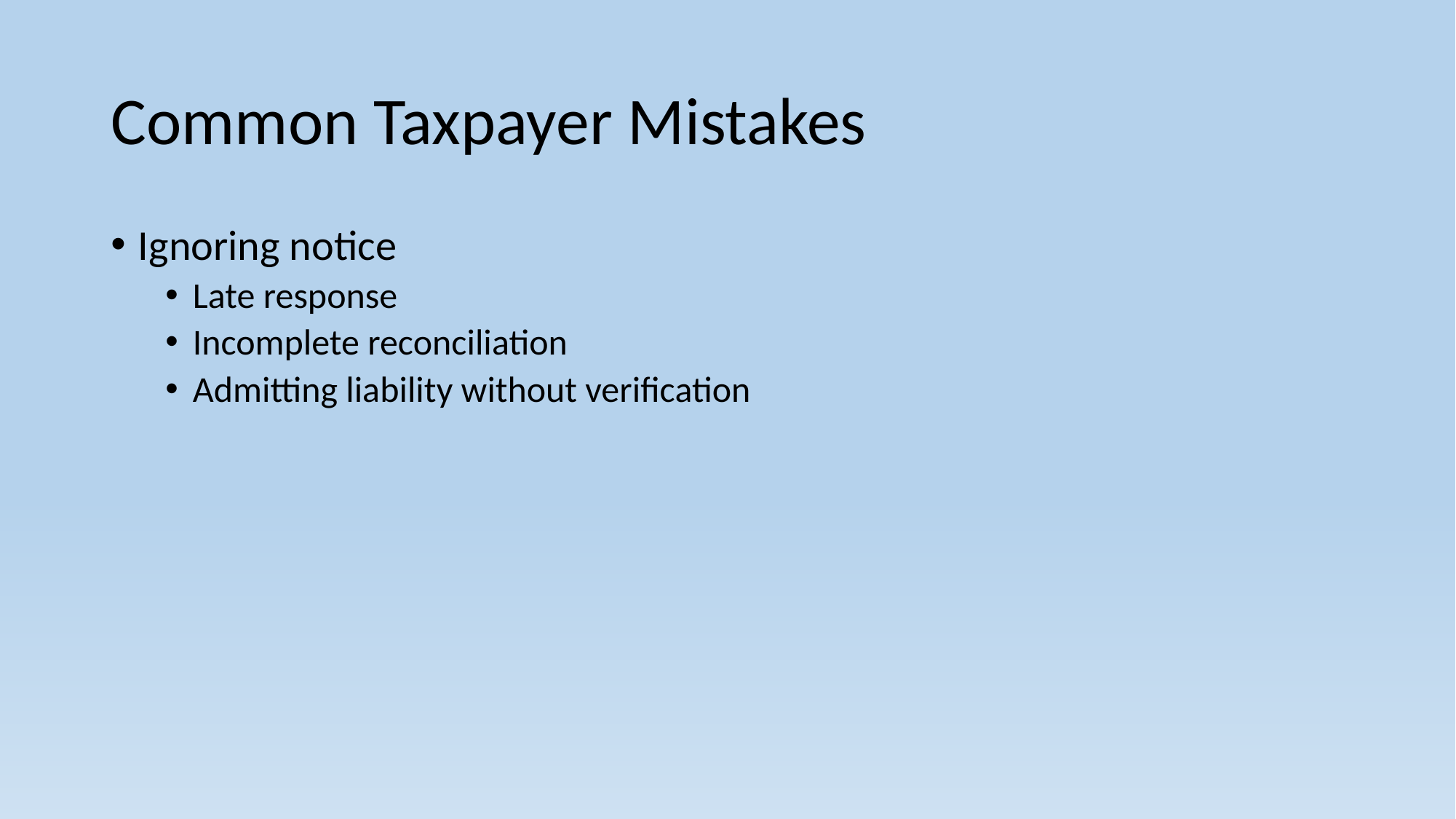

# Common Taxpayer Mistakes
Ignoring notice
Late response
Incomplete reconciliation
Admitting liability without verification